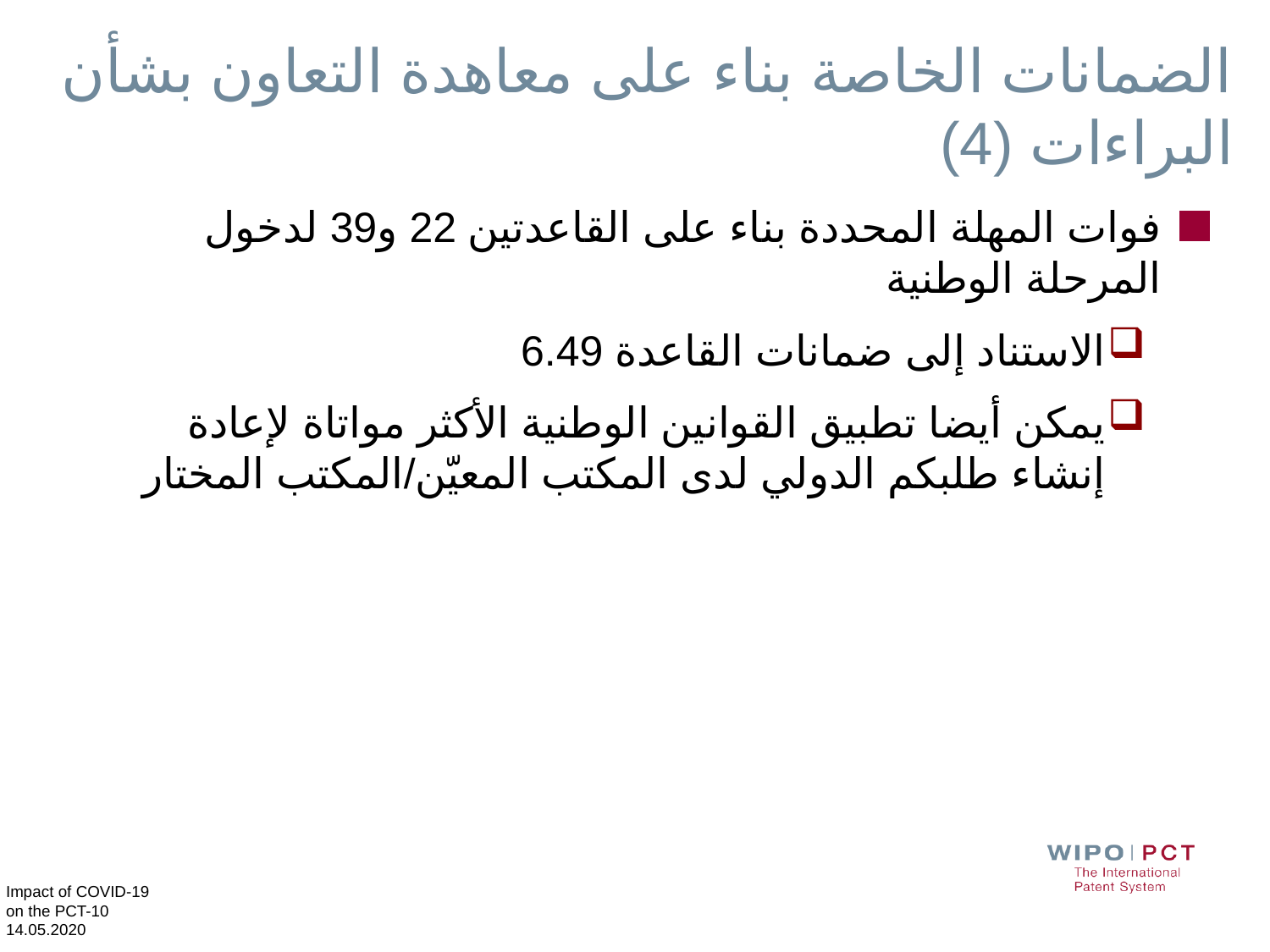

# الضمانات الخاصة بناء على معاهدة التعاون بشأن البراءات (4)
فوات المهلة المحددة بناء على القاعدتين 22 و39 لدخول المرحلة الوطنية
الاستناد إلى ضمانات القاعدة 6.49
يمكن أيضا تطبيق القوانين الوطنية الأكثر مواتاة لإعادة إنشاء طلبكم الدولي لدى المكتب المعيّن/المكتب المختار